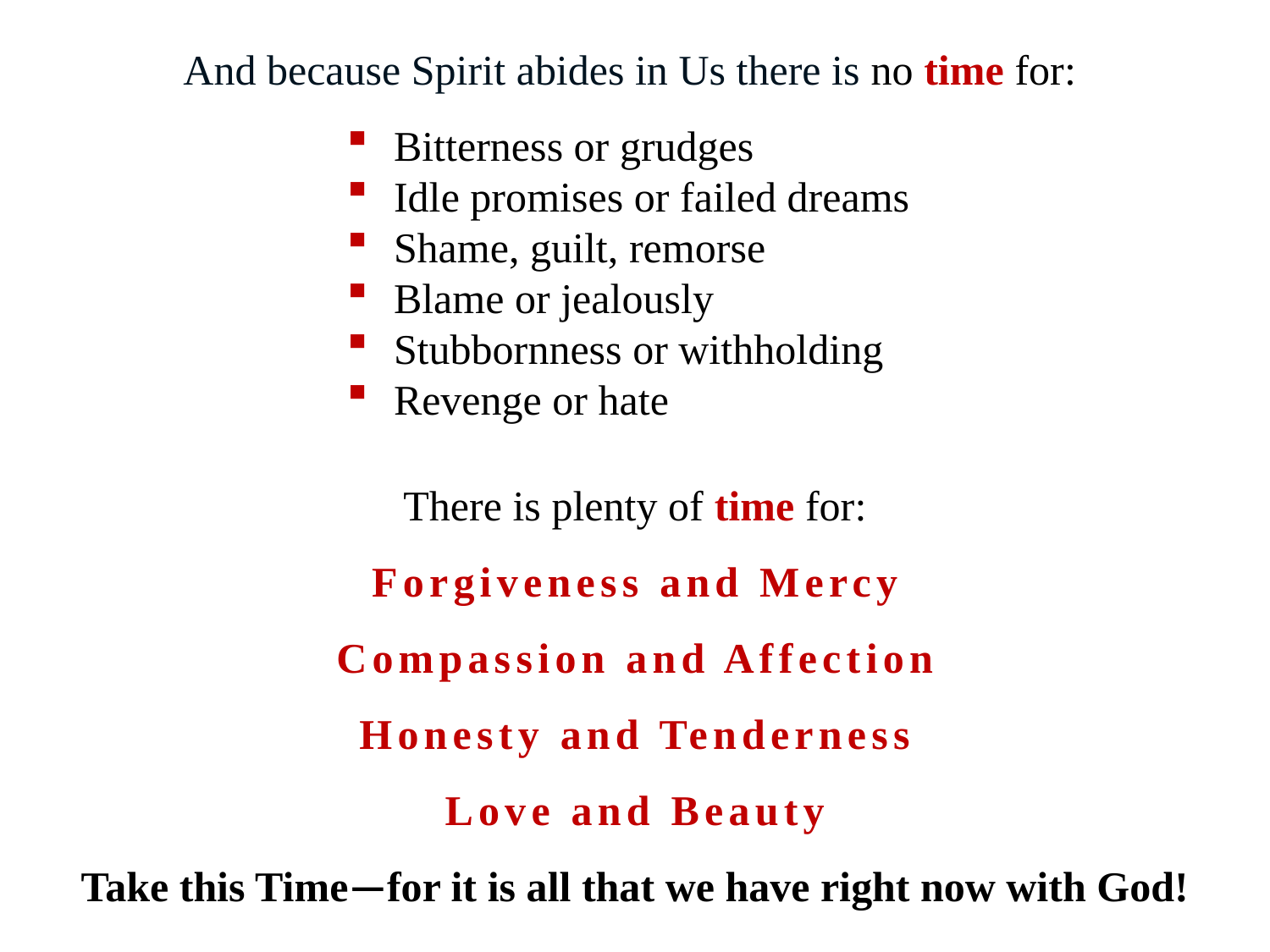

And because Spirit abides in Us there is no time for:

Bitterness or grudges
Idle promises or failed dreams
Shame, guilt, remorse
Blame or jealously
Stubbornness or withholding
Revenge or hate

There is plenty of time for:
Forgiveness and Mercy
Compassion and Affection
Honesty and Tenderness
Love and Beauty

Take this Time—for it is all that we have right now with God!